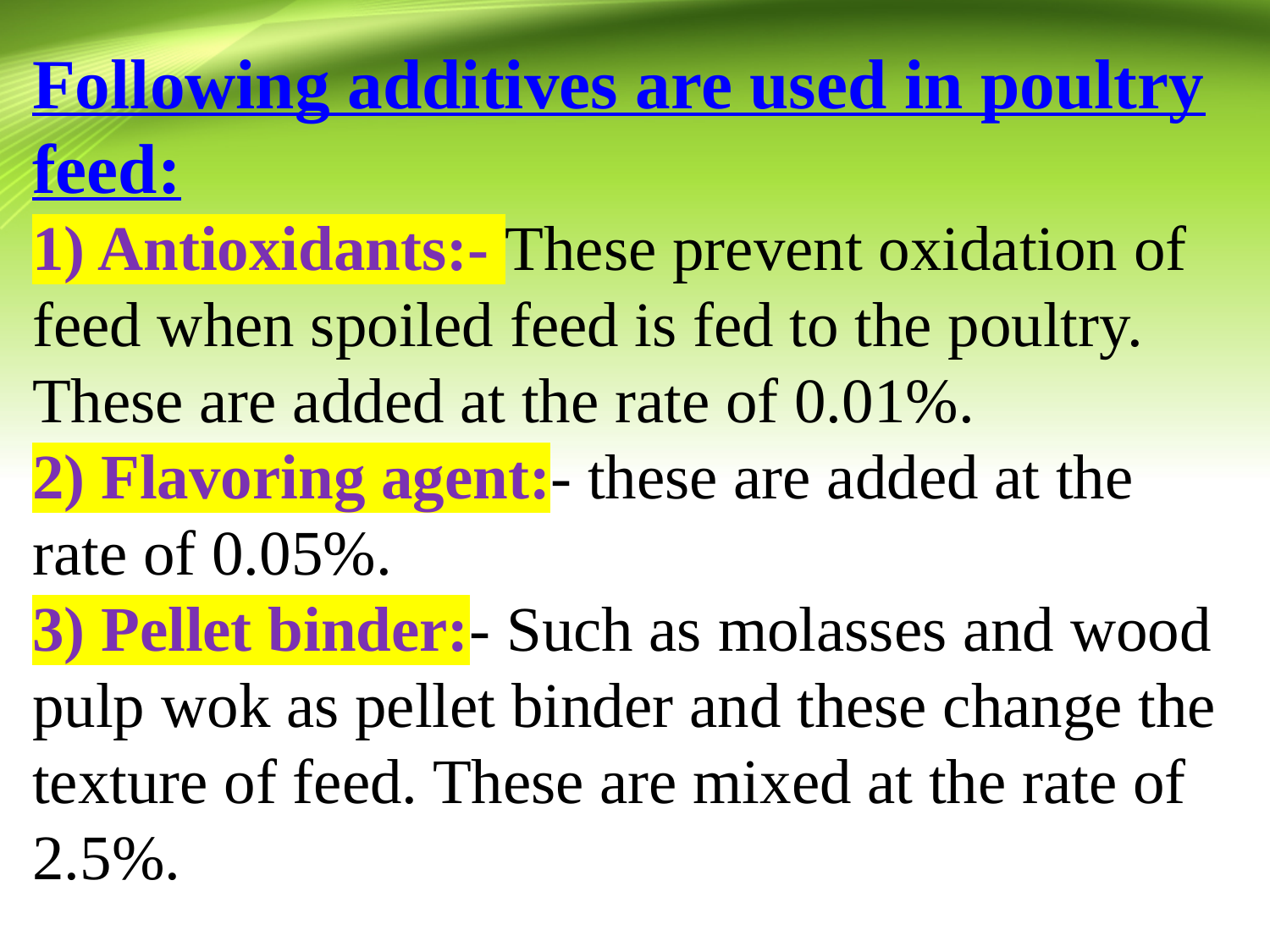

Following additives are used in poultry feed:
1) Antioxidants:- These prevent oxidation of feed when spoiled feed is fed to the poultry. These are added at the rate of 0.01%.
2) Flavoring agent:- these are added at the rate of 0.05%.
3) Pellet binder:- Such as molasses and wood pulp wok as pellet binder and these change the texture of feed. These are mixed at the rate of 2.5%.